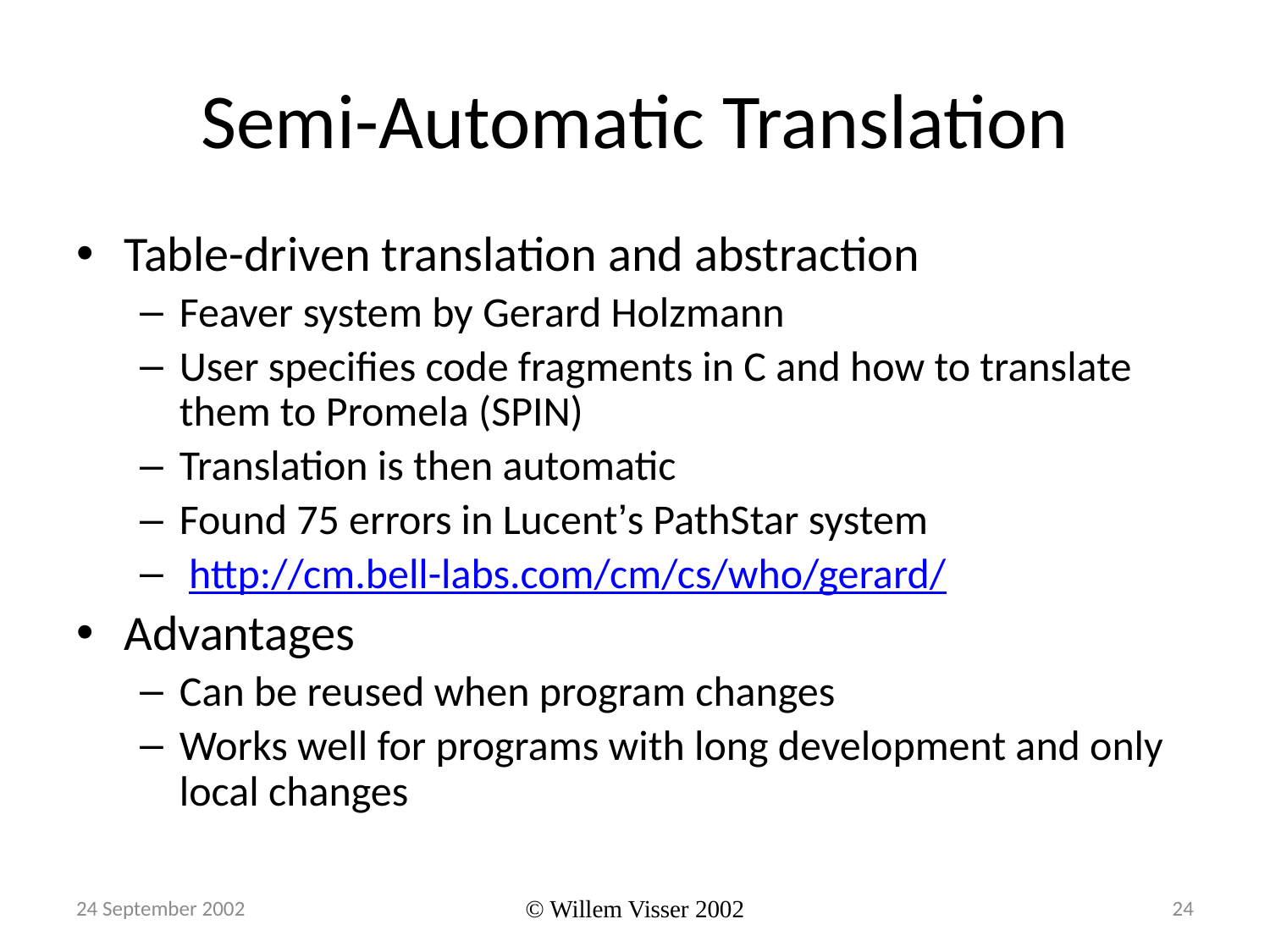

# Semi-Automatic Translation
Table-driven translation and abstraction
Feaver system by Gerard Holzmann
User specifies code fragments in C and how to translate them to Promela (SPIN)
Translation is then automatic
Found 75 errors in Lucent’s PathStar system
 http://cm.bell-labs.com/cm/cs/who/gerard/
Advantages
Can be reused when program changes
Works well for programs with long development and only local changes
24 September 2002
© Willem Visser 2002
24